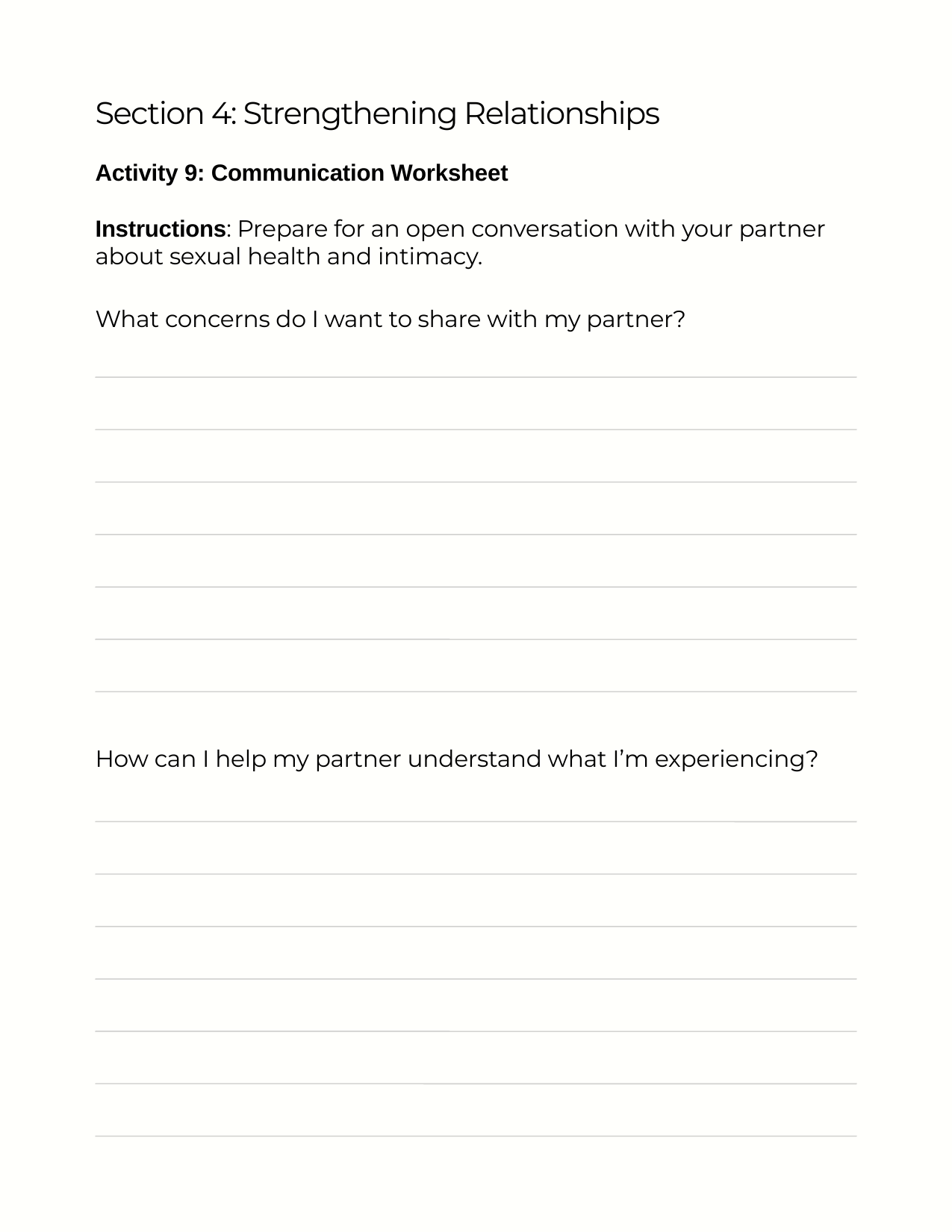

Section 4: Strengthening Relationships
Activity 9: Communication Worksheet

Instructions: Prepare for an open conversation with your partner about sexual health and intimacy.
What concerns do I want to share with my partner?

How can I help my partner understand what I’m experiencing?